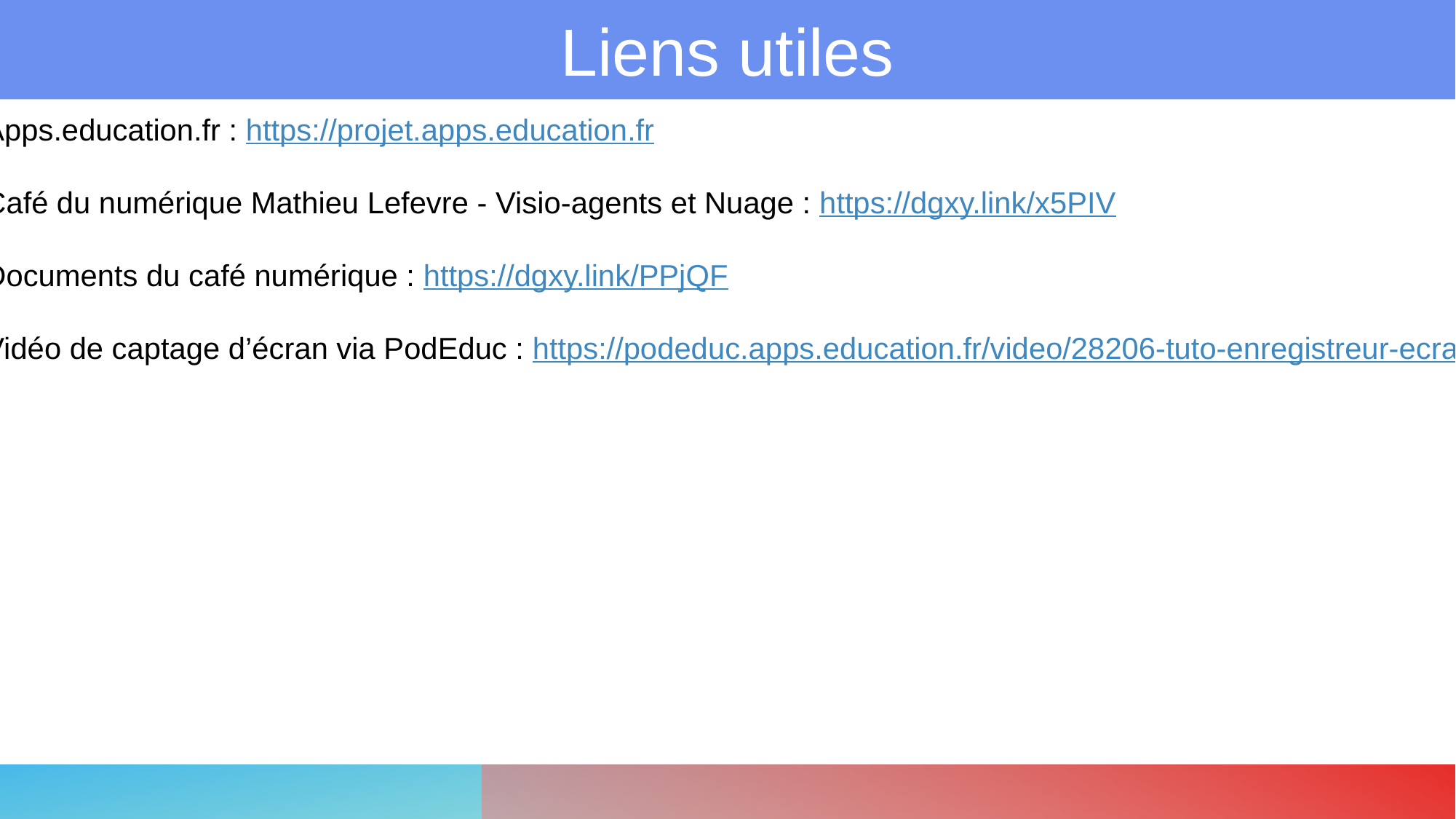

Liens utiles
Apps.education.fr : https://projet.apps.education.fr

Café du numérique Mathieu Lefevre - Visio-agents et Nuage : https://dgxy.link/x5PIV

Documents du café numérique : https://dgxy.link/PPjQF

Vidéo de captage d’écran via PodEduc : https://podeduc.apps.education.fr/video/28206-tuto-enregistreur-ecran/